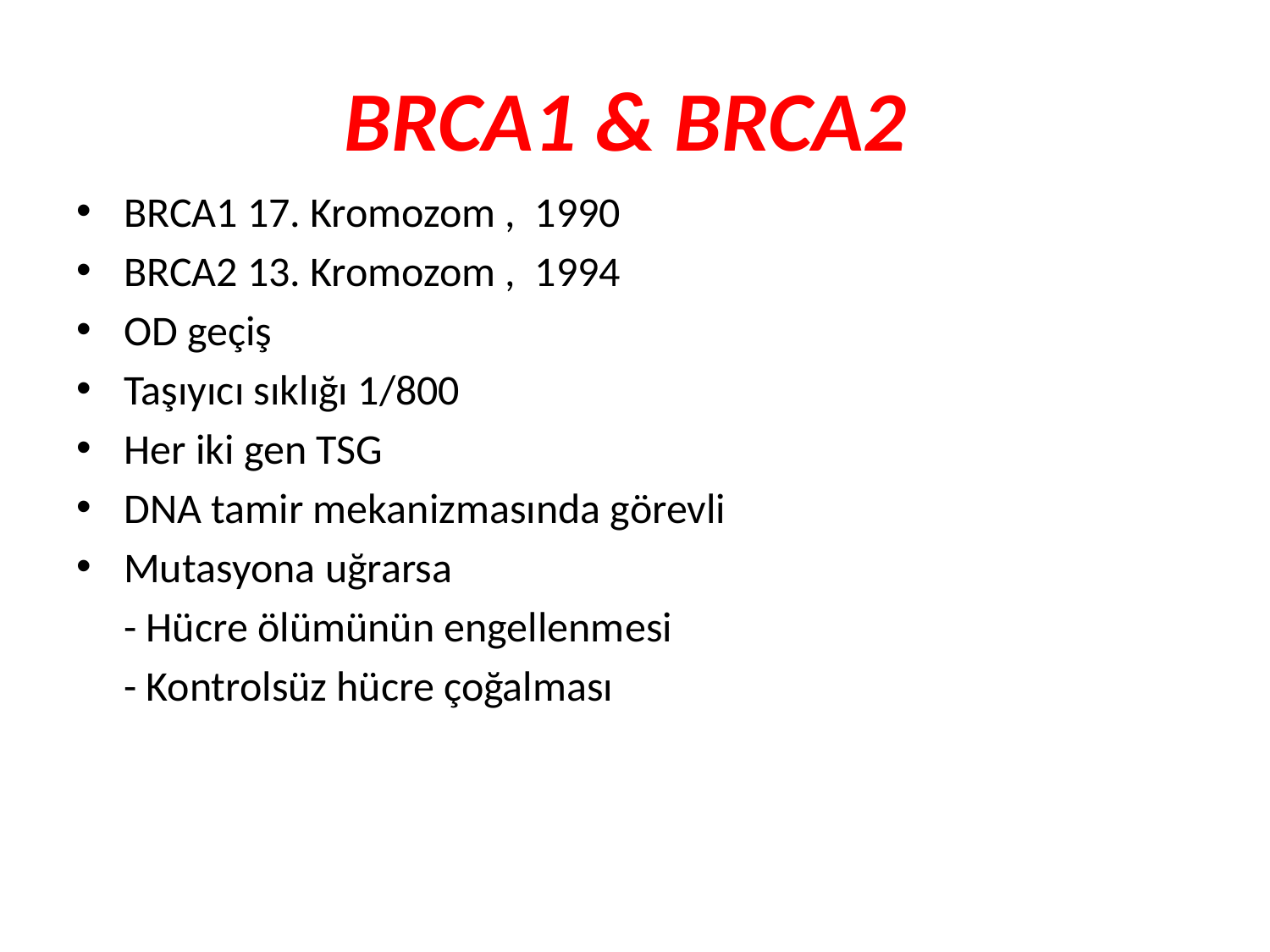

# BRCA1 & BRCA2
BRCA1 17. Kromozom ,  1990
BRCA2 13. Kromozom ,  1994
OD geçiş
Taşıyıcı sıklığı 1/800
Her iki gen TSG
DNA tamir mekanizmasında görevli
Mutasyona uğrarsa
	- Hücre ölümünün engellenmesi
	- Kontrolsüz hücre çoğalması